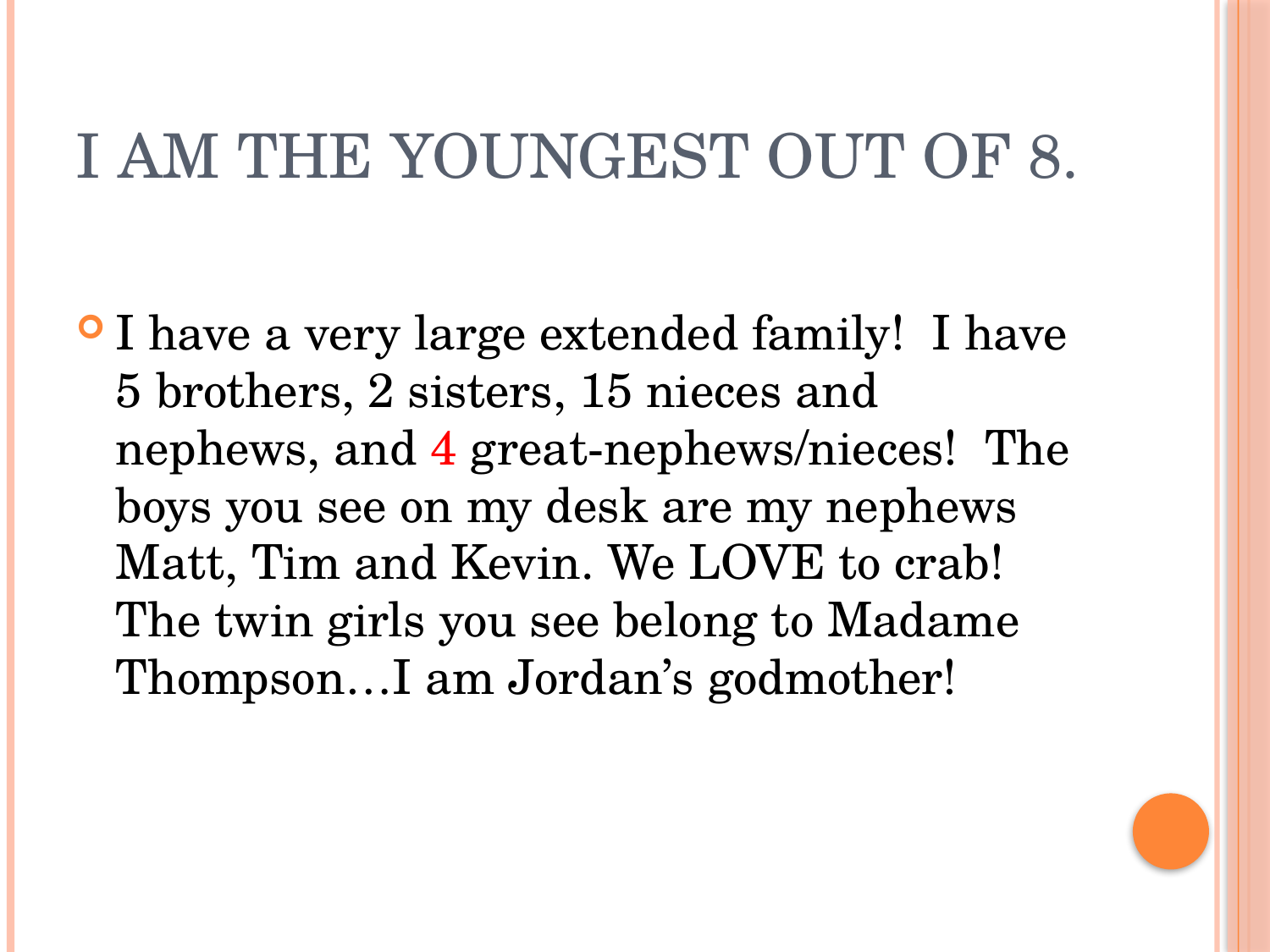

# I am the youngest out of 8.
I have a very large extended family!  I have 5 brothers, 2 sisters, 15 nieces and nephews, and 4 great-nephews/nieces!  The boys you see on my desk are my nephews Matt, Tim and Kevin. We LOVE to crab!  The twin girls you see belong to Madame Thompson…I am Jordan’s godmother!